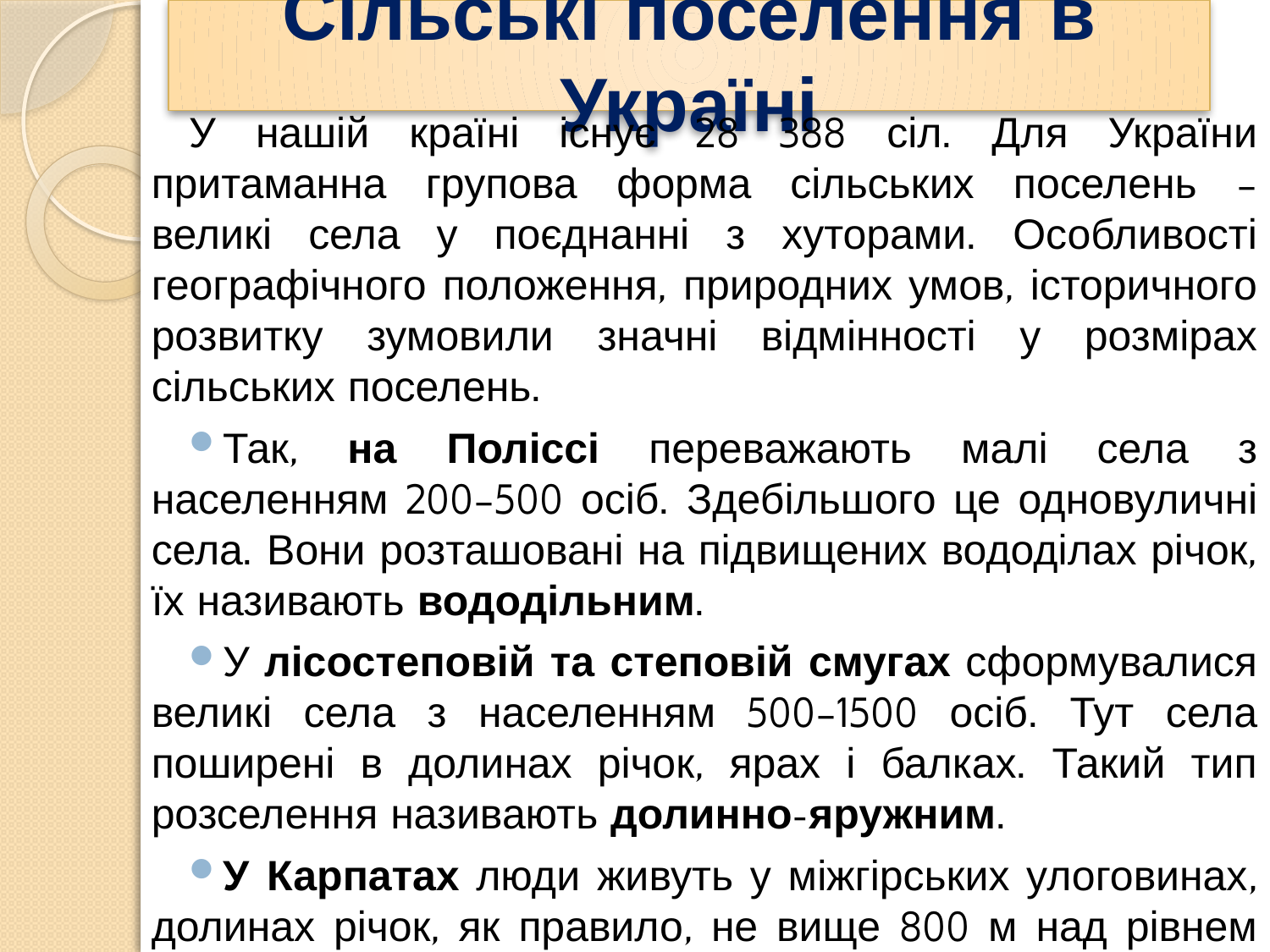

# Сільські поселення в Україні
У нашій країні існує 28 388 сіл. Для України притаманна групова форма сільських поселень – великі села у поєднанні з хуторами. Особливості географічного положення, природних умов, історичного розвитку зумовили значні відмінності у розмірах сільських поселень.
Так, на Поліссі переважають малі села з населенням 200–500 осіб. Здебільшого це одновуличні села. Вони розташовані на підвищених вододілах річок, їх називають вододільним.
У лісостеповій та степовій смугах сформувалися великі села з населенням 500–1500 осіб. Тут села поширені в долинах річок, ярах і балках. Такий тип розселення називають долинно-яружним.
У Карпатах люди живуть у міжгірських улоговинах, долинах річок, як правило, не вище 800 м над рівнем моря. Такий тип поселень називають гірсько-долинним.